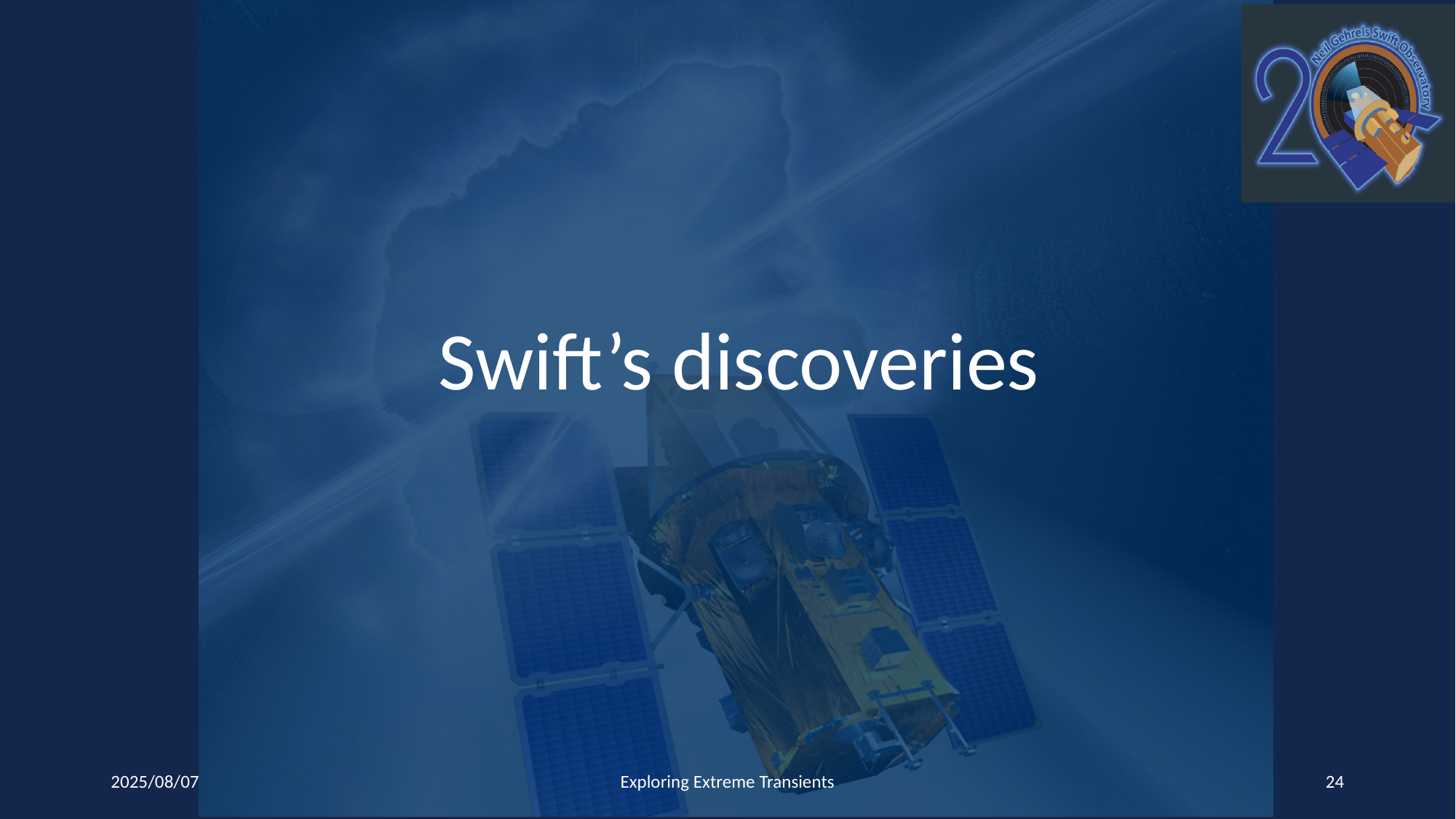

# Swift’s discoveries
2025/08/07
Exploring Extreme Transients
24